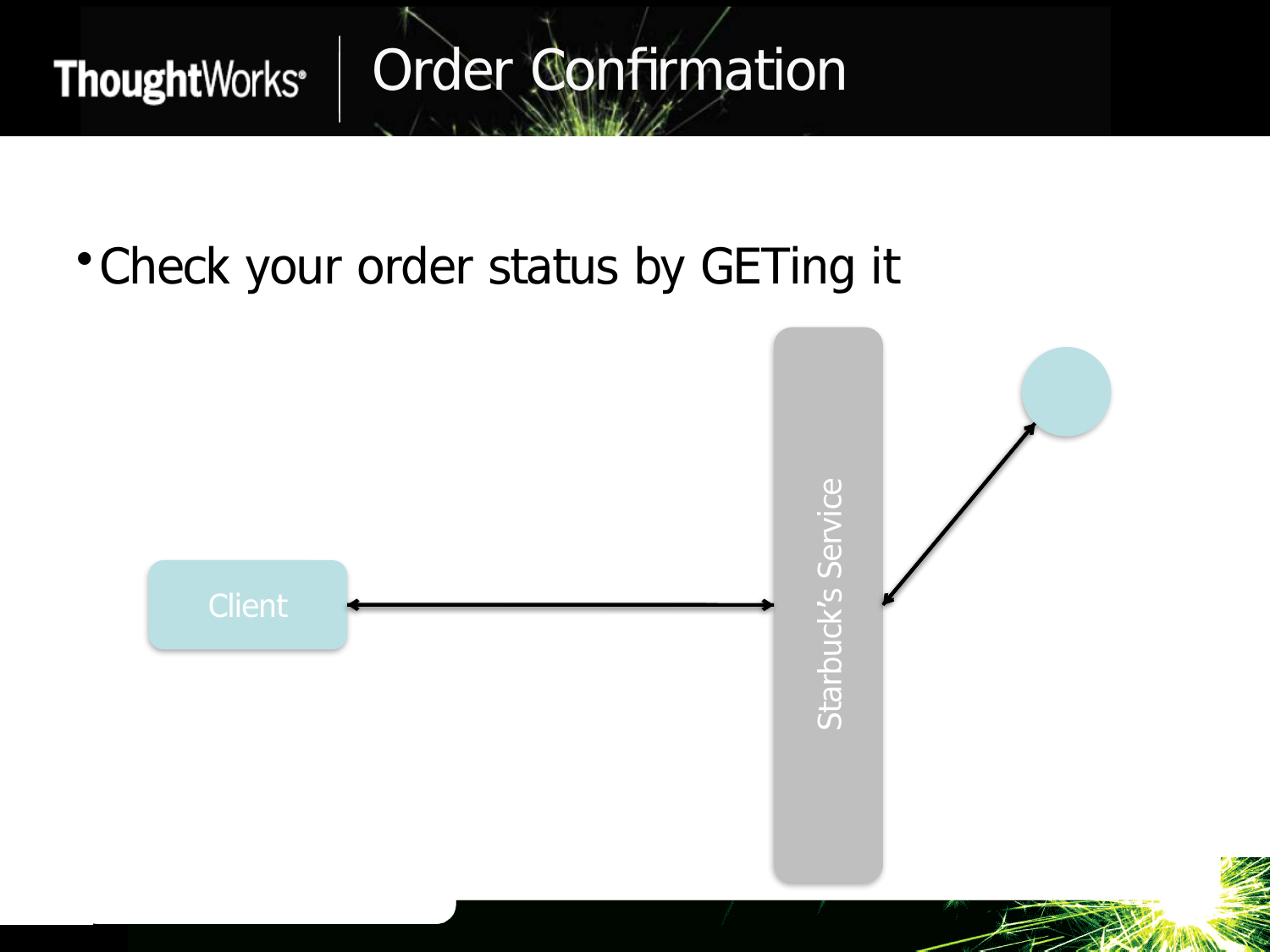

# Order Confirmation
Check your order status by GETing it

Starbuck’s Service
Client